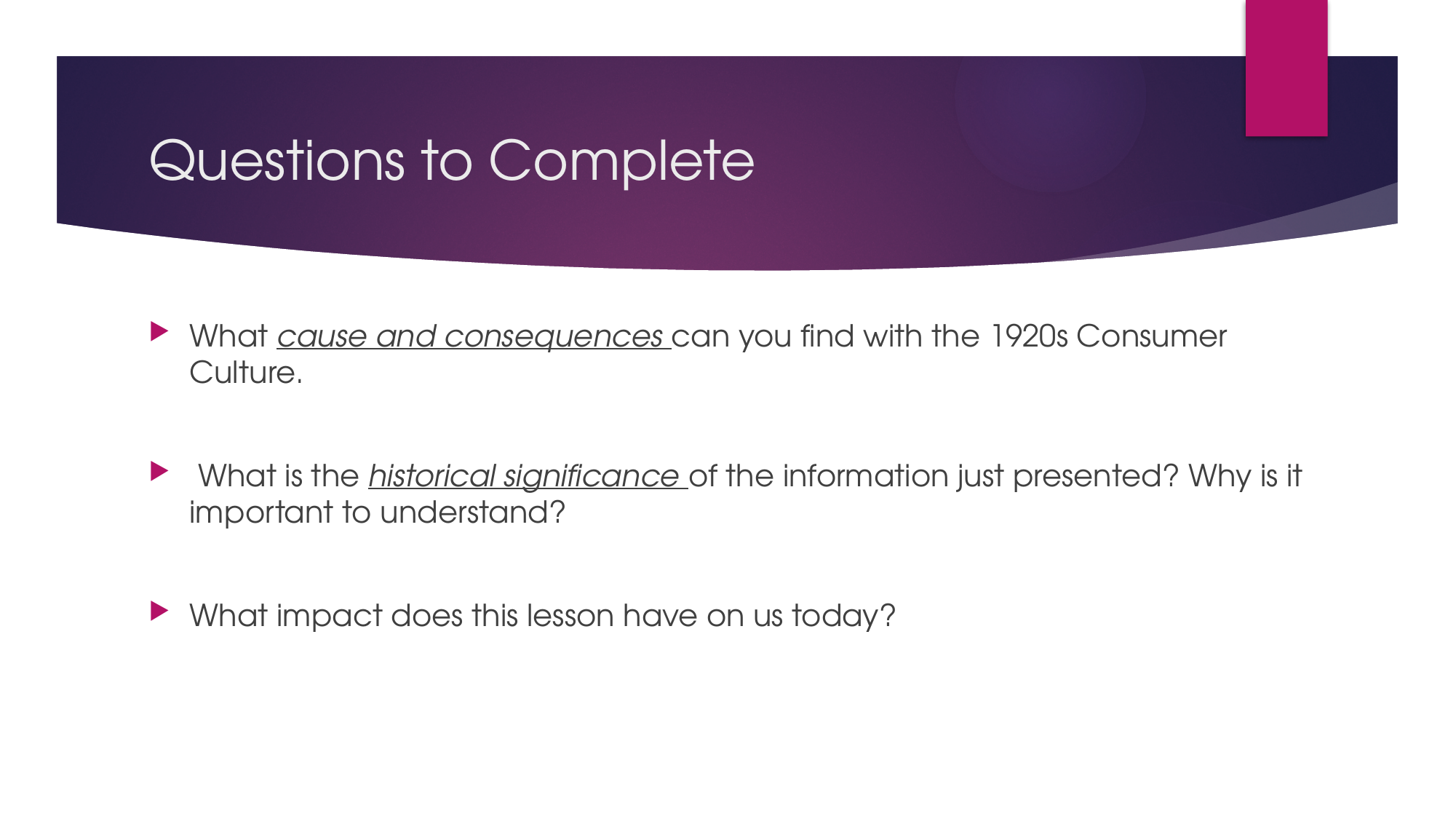

# Questions to Complete
What cause and consequences can you find with the 1920s Consumer Culture.

 What is the historical significance of the information just presented? Why is it important to understand?

What impact does this lesson have on us today?